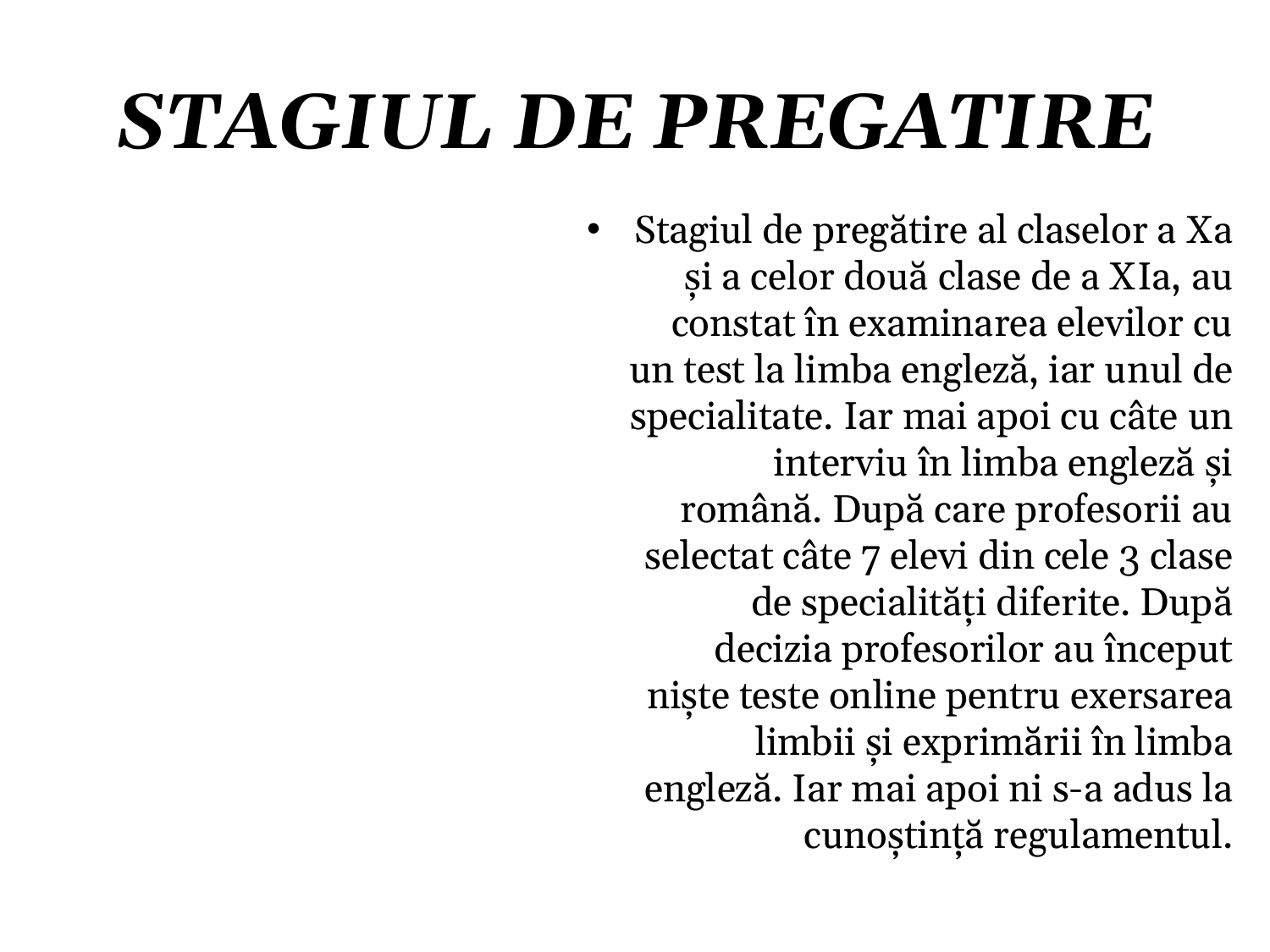

# STAGIUL DE PREGATIRE
Stagiul de pregătire al claselor a Xa și a celor două clase de a XIa, au constat în examinarea elevilor cu un test la limba engleză, iar unul de specialitate. Iar mai apoi cu câte un interviu în limba engleză și română. După care profesorii au selectat câte 7 elevi din cele 3 clase de specialități diferite. După decizia profesorilor au început niște teste online pentru exersarea limbii și exprimării în limba engleză. Iar mai apoi ni s-a adus la cunoștință regulamentul.